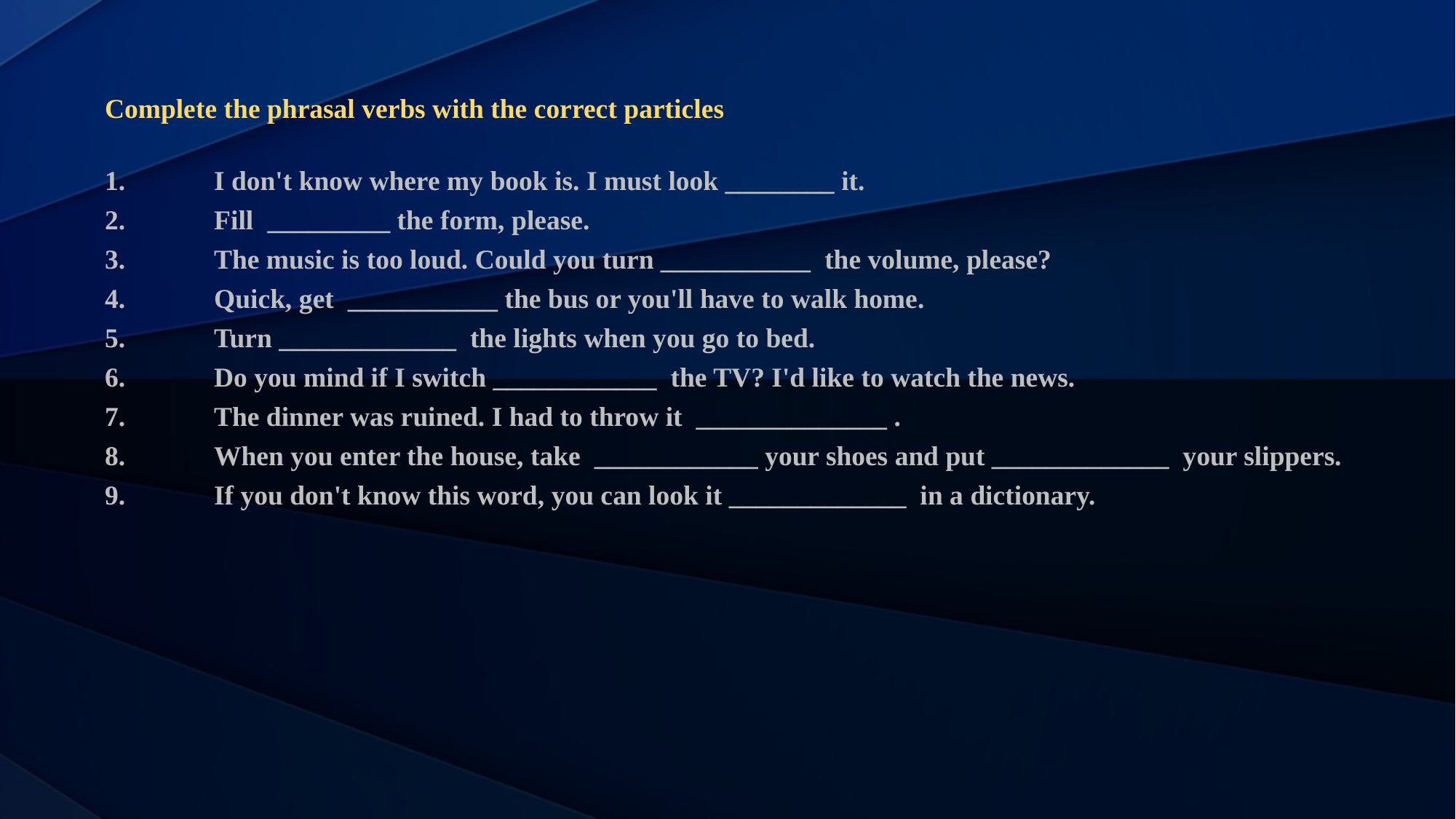

#
Complete the phrasal verbs with the correct particles

1.	I don't know where my book is. I must look ________ it.
2.	Fill  _________ the form, please.
3.	The music is too loud. Could you turn ___________  the volume, please?
4.	Quick, get  ___________ the bus or you'll have to walk home.
5.	Turn _____________  the lights when you go to bed.
6.	Do you mind if I switch ____________  the TV? I'd like to watch the news.
7.	The dinner was ruined. I had to throw it  ______________ .
8.	When you enter the house, take  ____________ your shoes and put _____________  your slippers.
9.	If you don't know this word, you can look it _____________  in a dictionary.